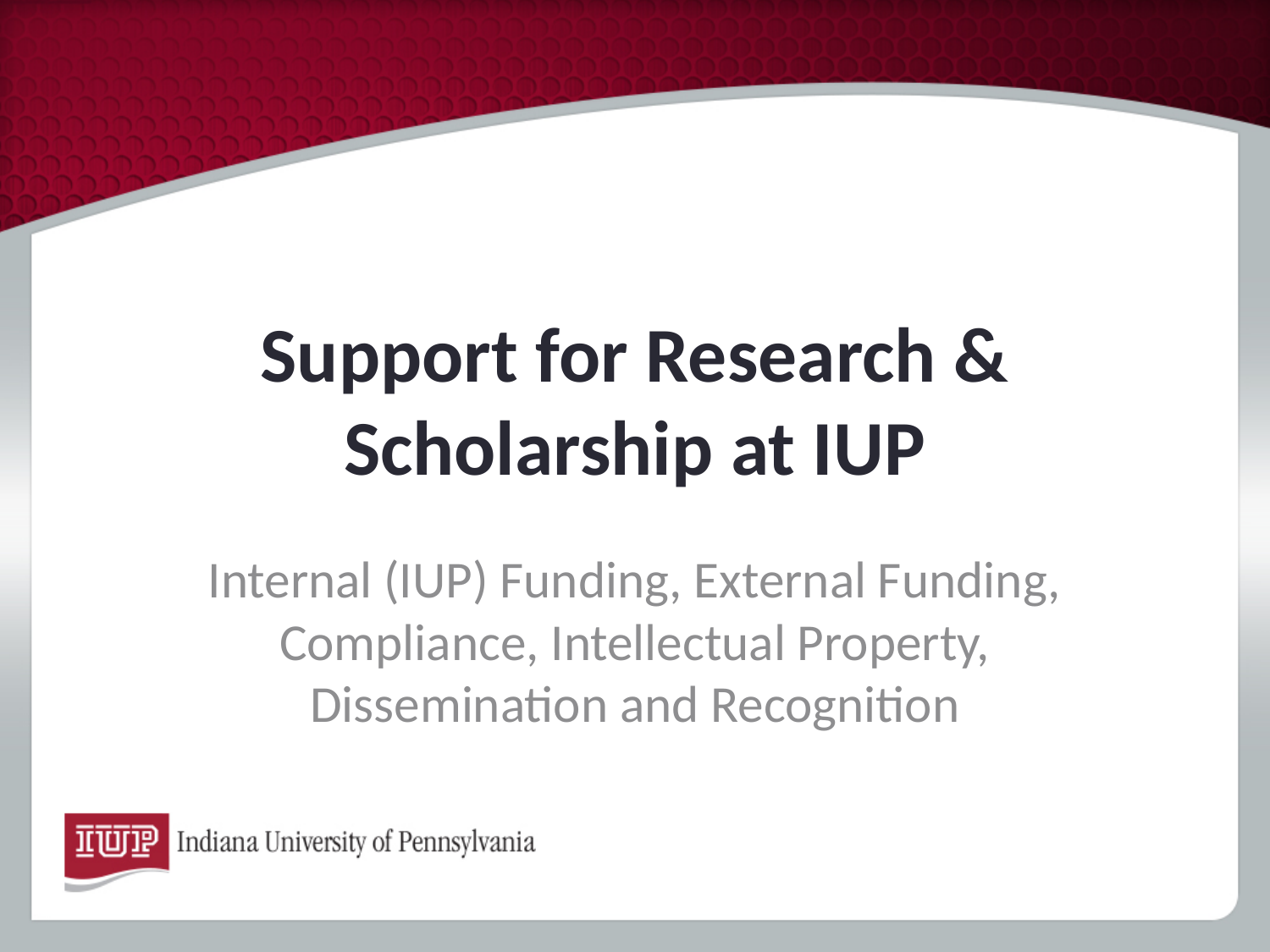

# Support for Research & Scholarship at IUP
Internal (IUP) Funding, External Funding, Compliance, Intellectual Property, Dissemination and Recognition